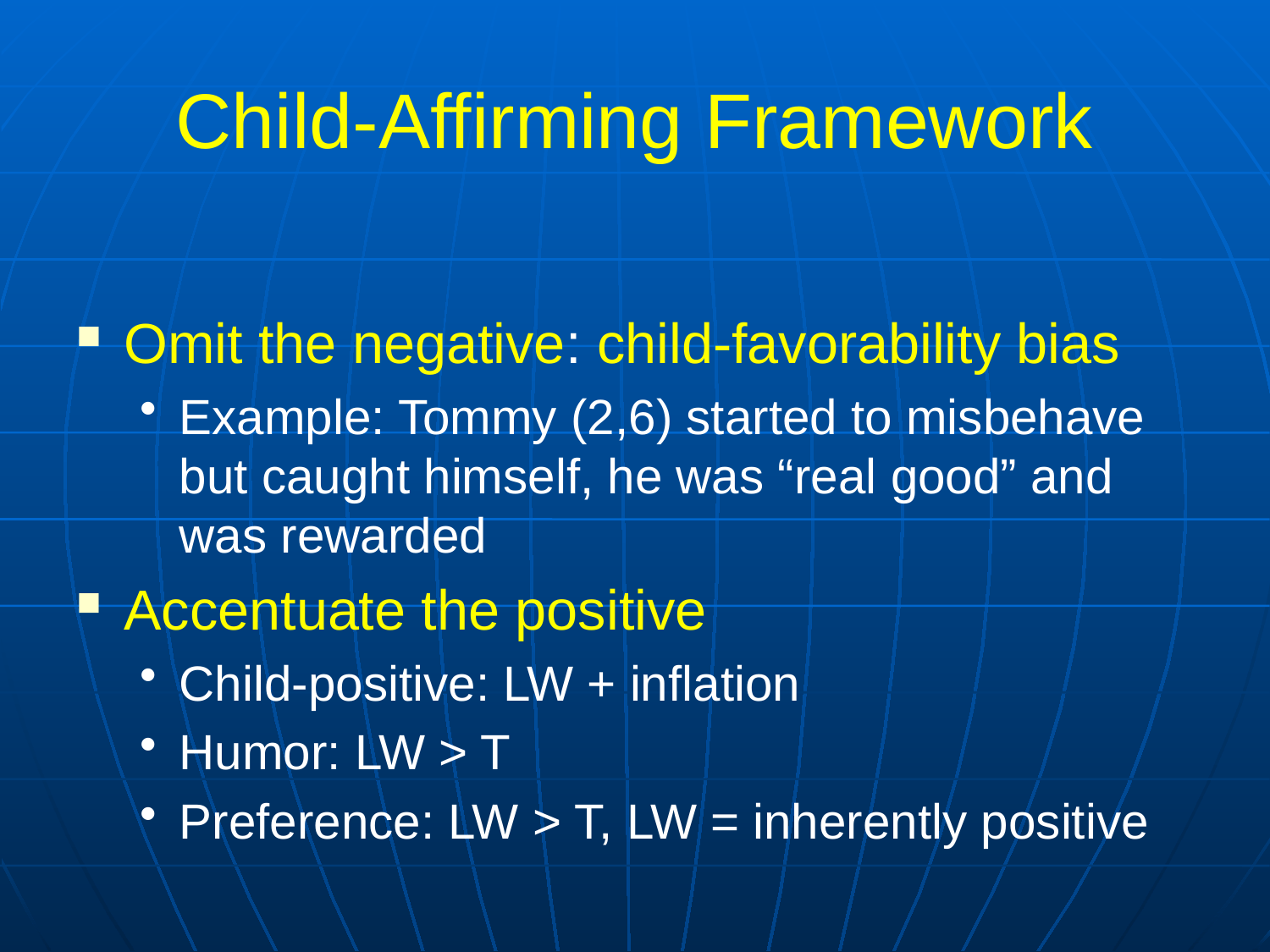

Child-Affirming Framework

Omit the negative: child-favorability bias
Example: Tommy (2,6) started to misbehave but caught himself, he was “real good” and was rewarded
Accentuate the positive
Child-positive: LW + inflation
Humor: LW > T
Preference: LW > T, LW = inherently positive